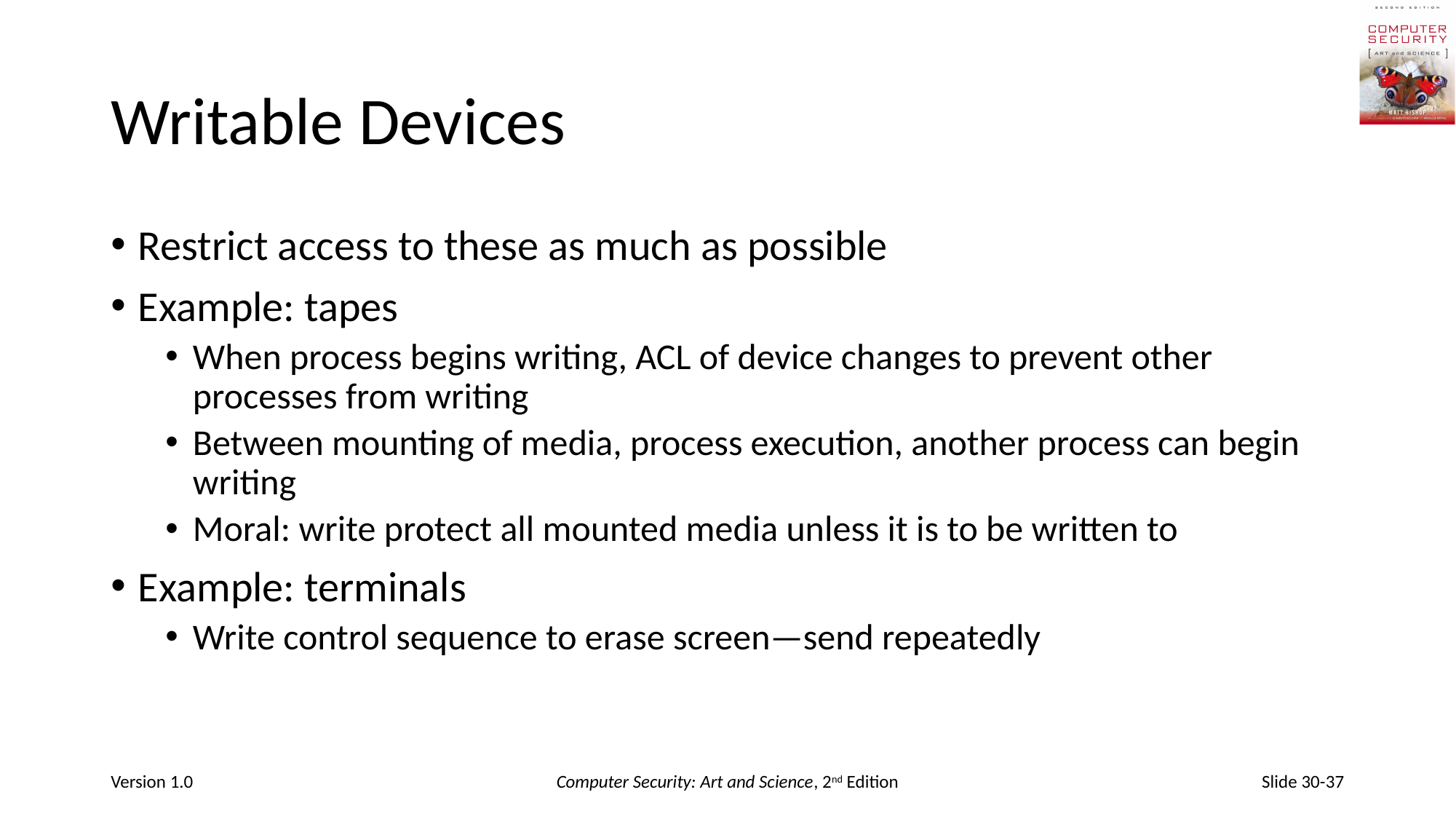

# Writable Devices
Restrict access to these as much as possible
Example: tapes
When process begins writing, ACL of device changes to prevent other processes from writing
Between mounting of media, process execution, another process can begin writing
Moral: write protect all mounted media unless it is to be written to
Example: terminals
Write control sequence to erase screen—send repeatedly
Version 1.0
Computer Security: Art and Science, 2nd Edition
Slide 30-37